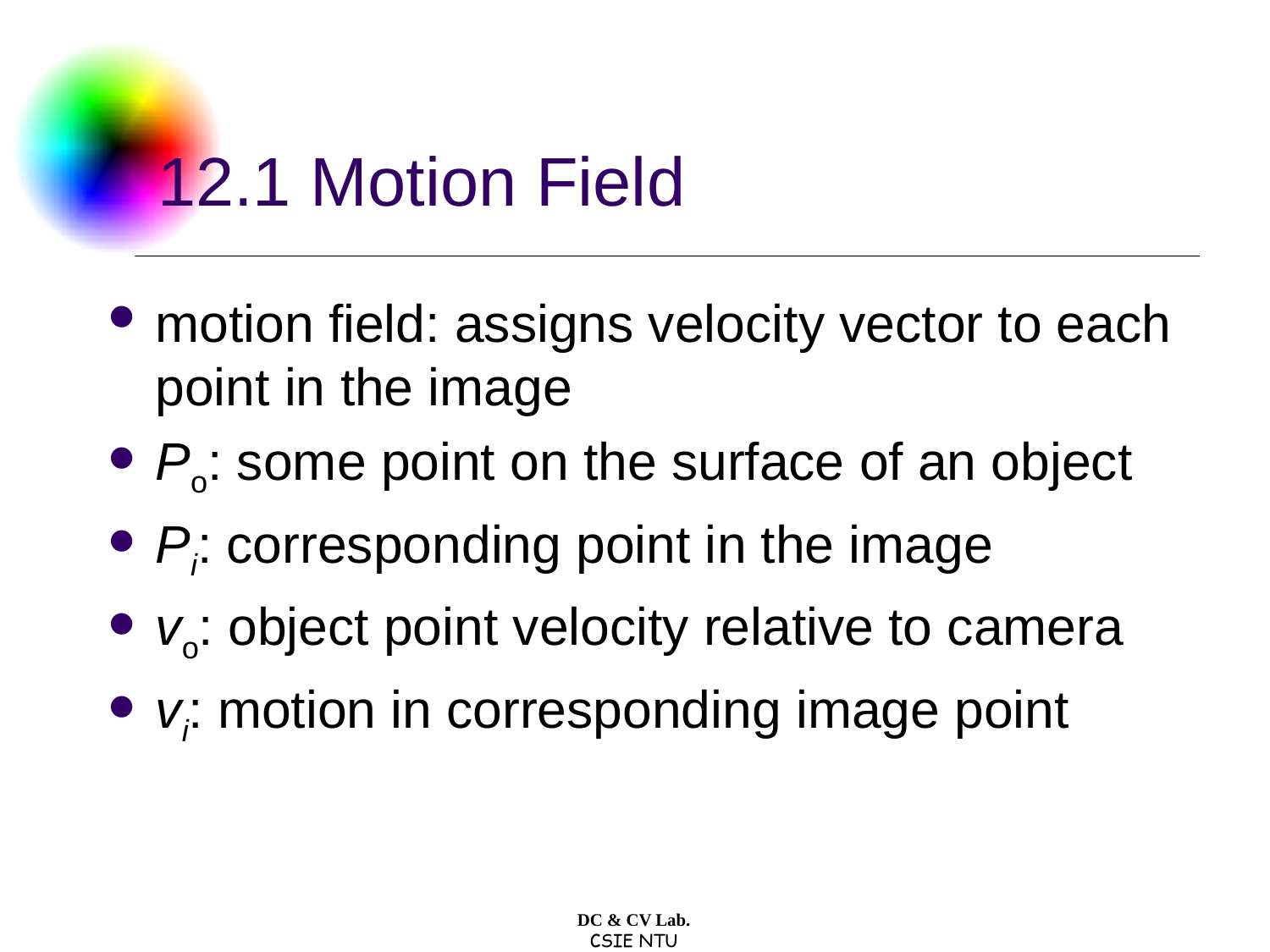

# 12.1 Motion Field
motion field: assigns velocity vector to each point in the image
Po: some point on the surface of an object
Pi: corresponding point in the image
vo: object point velocity relative to camera
vi: motion in corresponding image point

DC & CV Lab.
CSIE NTU